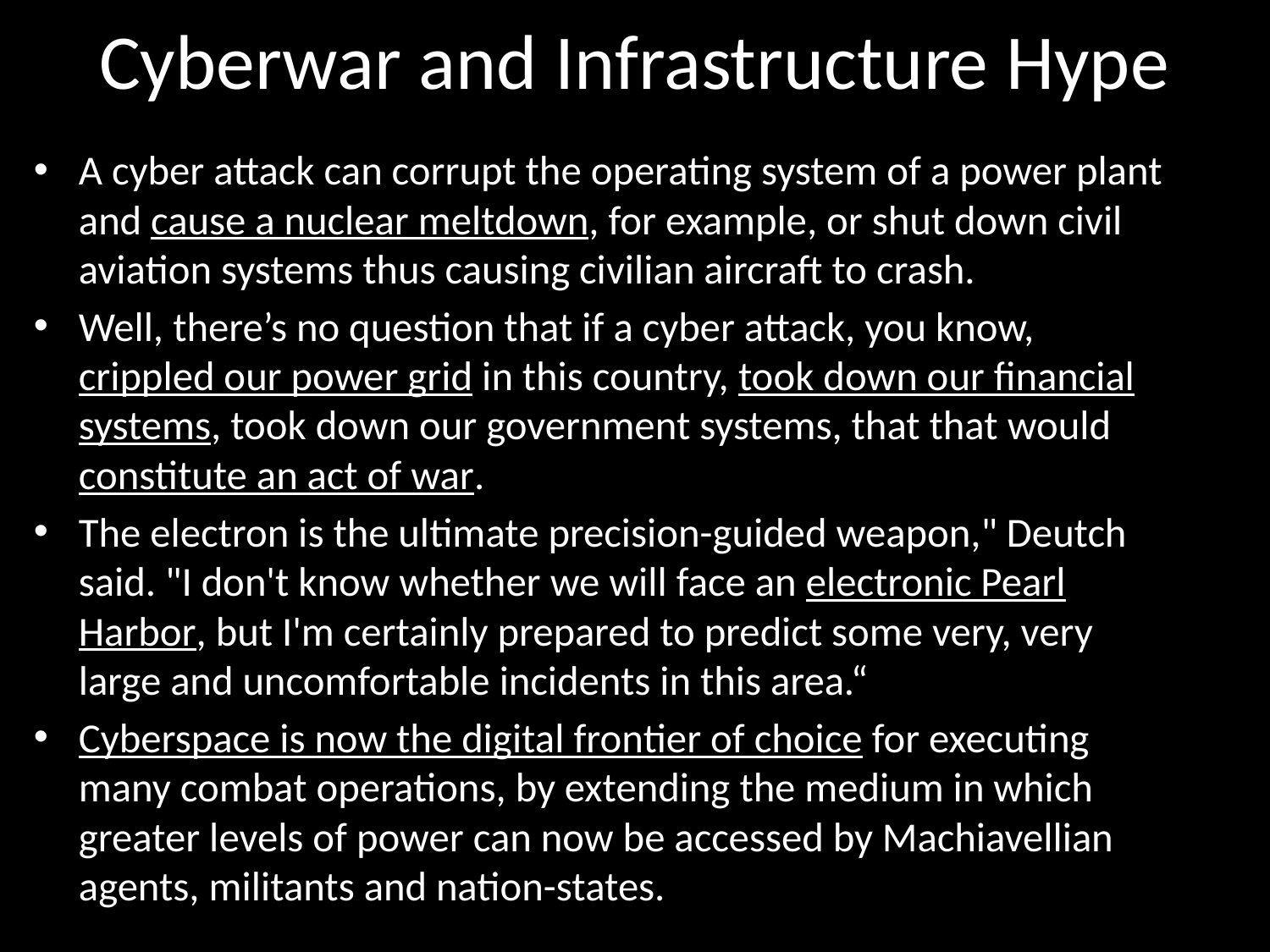

# Cyberwar and Infrastructure Hype
A cyber attack can corrupt the operating system of a power plant and cause a nuclear meltdown, for example, or shut down civil aviation systems thus causing civilian aircraft to crash.
Well, there’s no question that if a cyber attack, you know, crippled our power grid in this country, took down our financial systems, took down our government systems, that that would constitute an act of war.
The electron is the ultimate precision-guided weapon," Deutch said. "I don't know whether we will face an electronic Pearl Harbor, but I'm certainly prepared to predict some very, very large and uncomfortable incidents in this area.“
Cyberspace is now the digital frontier of choice for executing many combat operations, by extending the medium in which greater levels of power can now be accessed by Machiavellian agents, militants and nation-states.